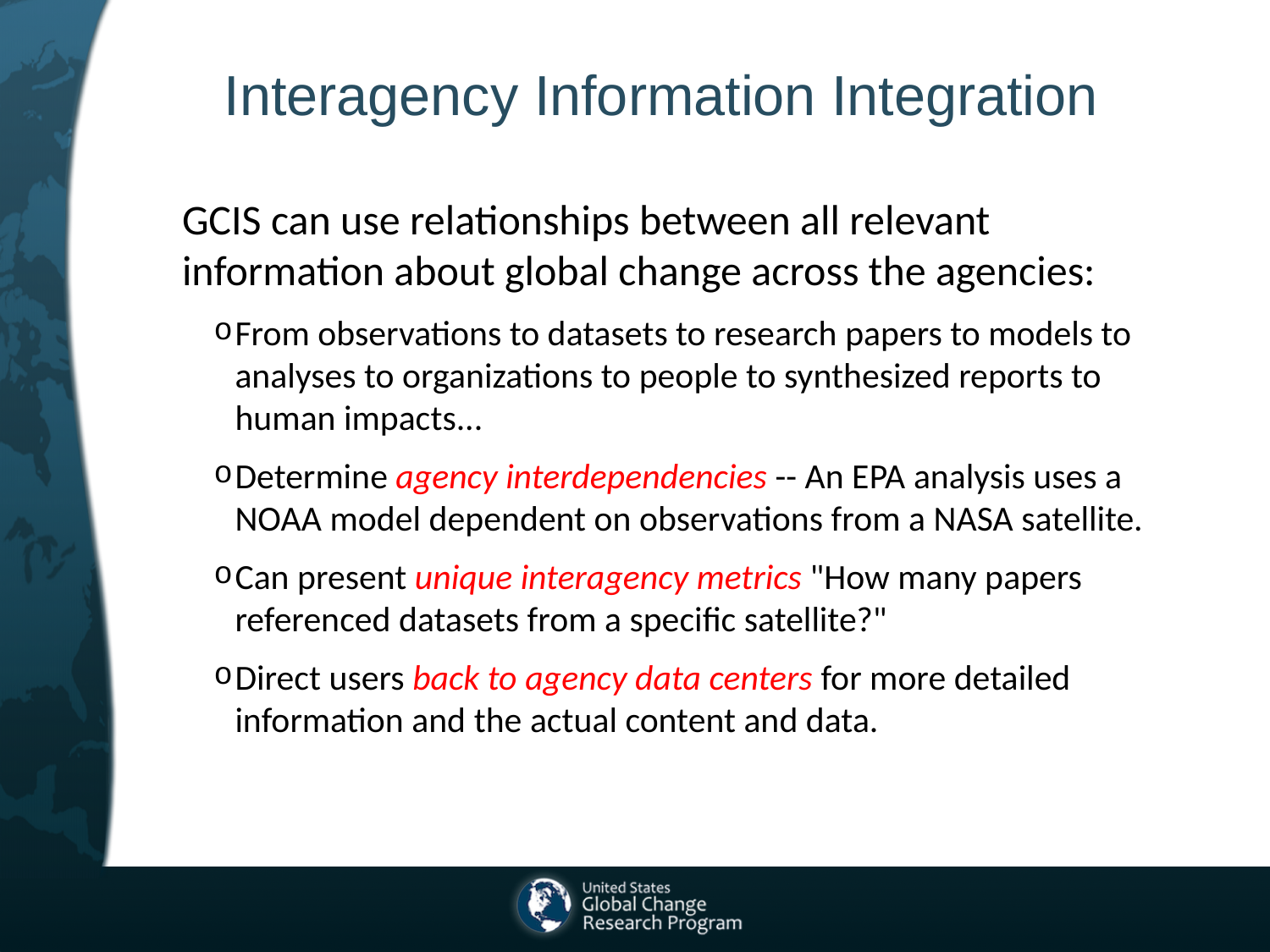

# Interagency Information Integration
	GCIS can use relationships between all relevant information about global change across the agencies:
From observations to datasets to research papers to models to analyses to organizations to people to synthesized reports to human impacts...
Determine agency interdependencies -- An EPA analysis uses a NOAA model dependent on observations from a NASA satellite.
Can present unique interagency metrics "How many papers referenced datasets from a specific satellite?"
Direct users back to agency data centers for more detailed information and the actual content and data.